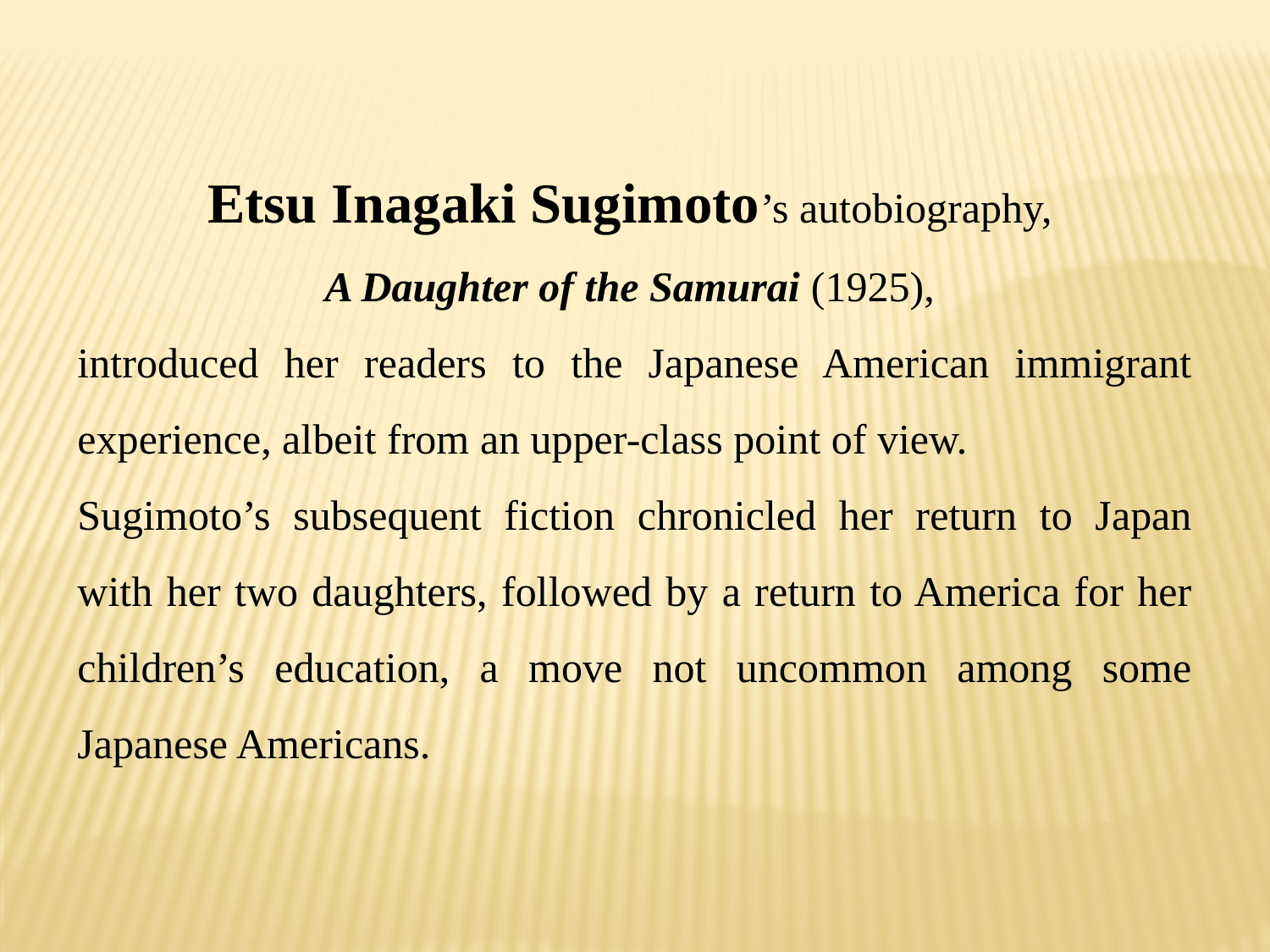

Etsu Inagaki Sugimoto’s autobiography,
A Daughter of the Samurai (1925),
introduced her readers to the Japanese American immigrant experience, albeit from an upper-class point of view.
Sugimoto’s subsequent fiction chronicled her return to Japan with her two daughters, followed by a return to America for her children’s education, a move not uncommon among some Japanese Americans.